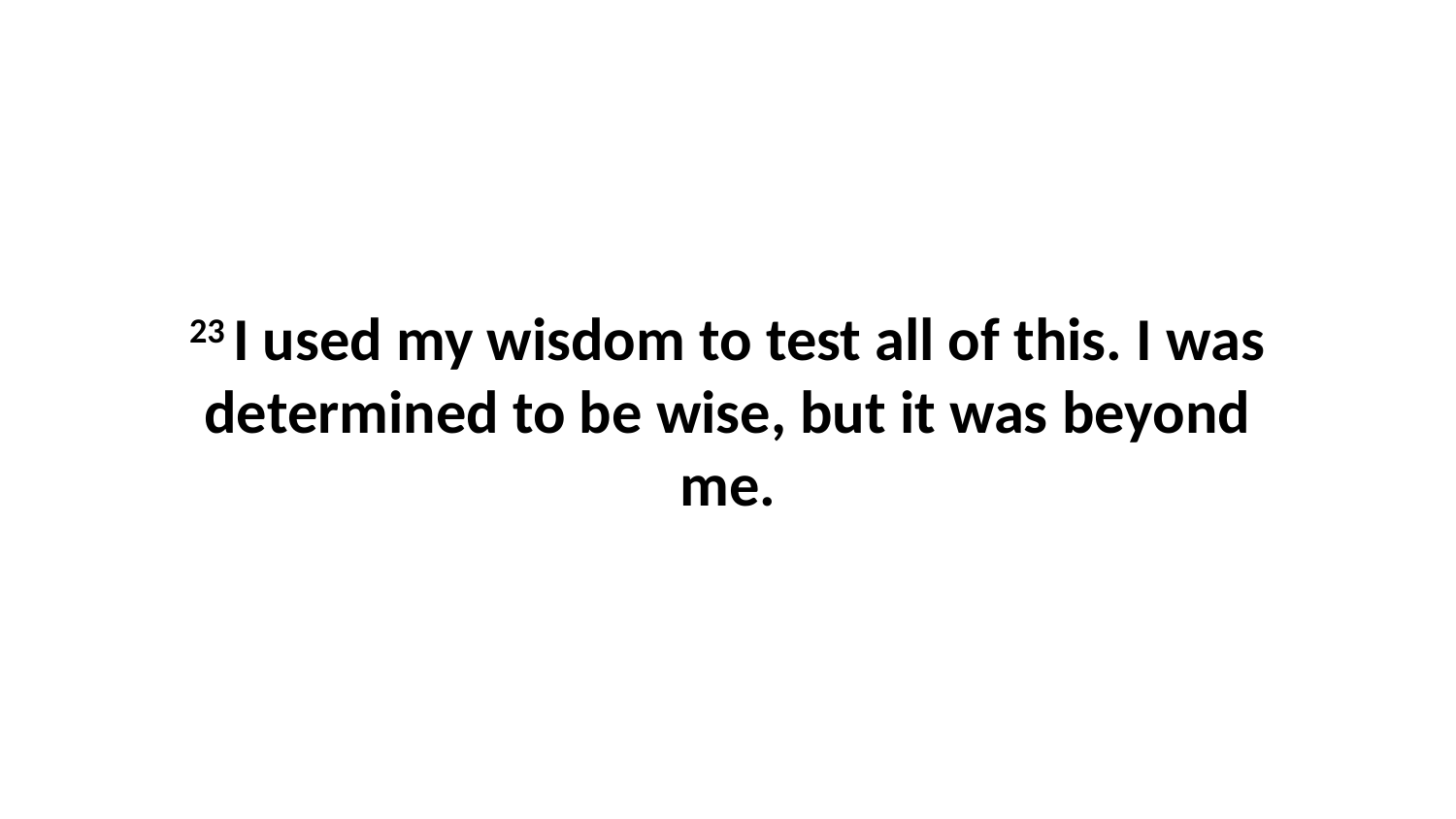

23 I used my wisdom to test all of this. I was determined to be wise, but it was beyond me.